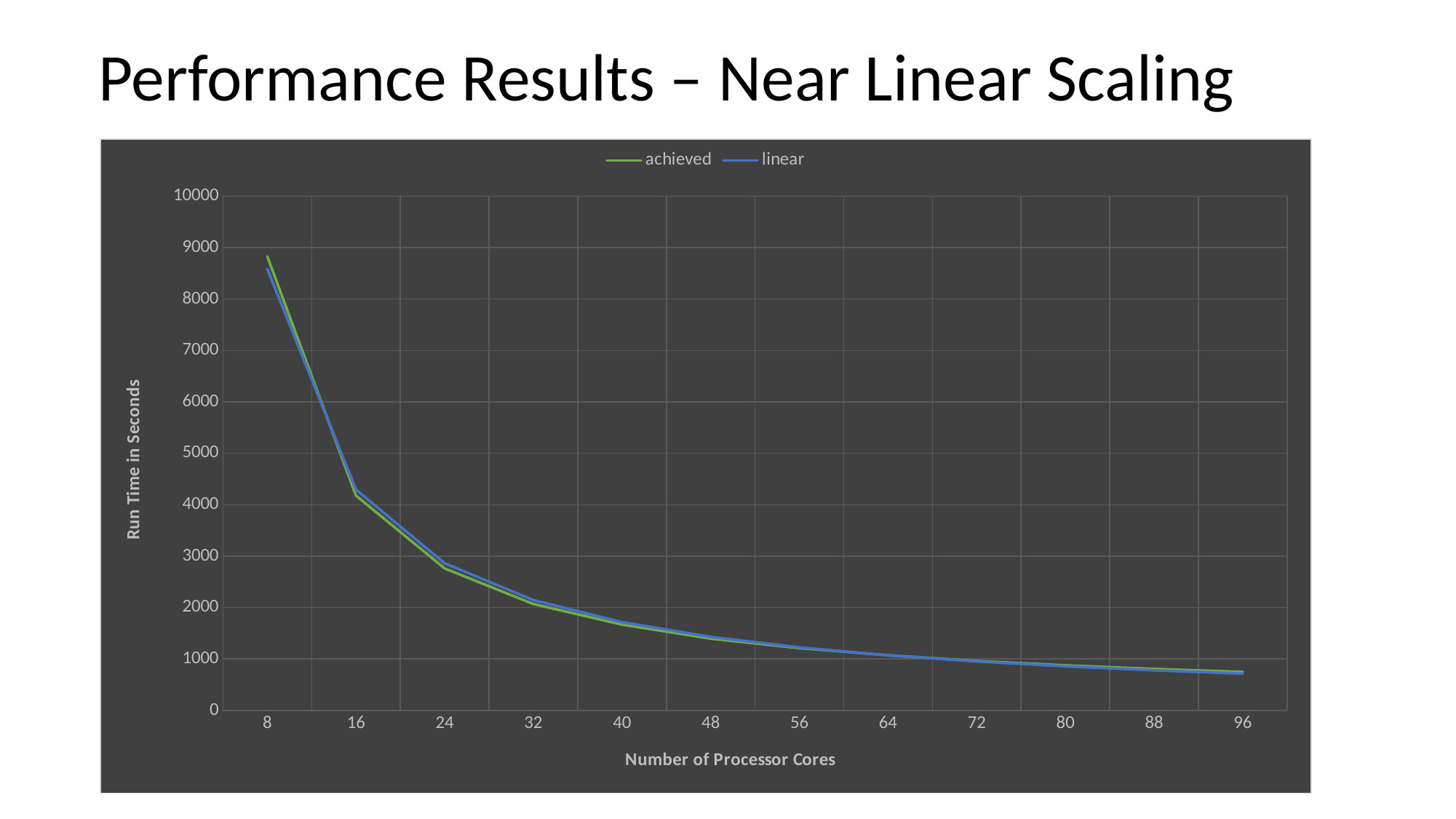

# Performance Results – Near Linear Scaling

### Chart

| Category | achieved | linear |
|---|---|---|
| 8 | 8827.0 | 8582.75 |
| 16 | 4176.0 | 4291.375 |
| 24 | 2761.0 | 2860.9166666666665 |
| 32 | 2070.0 | 2145.6875 |
| 40 | 1669.0 | 1716.55 |
| 48 | 1396.0 | 1430.4583333333333 |
| 56 | 1213.0 | 1226.107142857143 |
| 64 | 1073.0 | 1072.84375 |
| 72 | 962.0 | 953.6388888888889 |
| 80 | 876.0 | 858.275 |
| 88 | 807.0 | 780.25 |
| 96 | 749.0 | 715.2291666666666 |